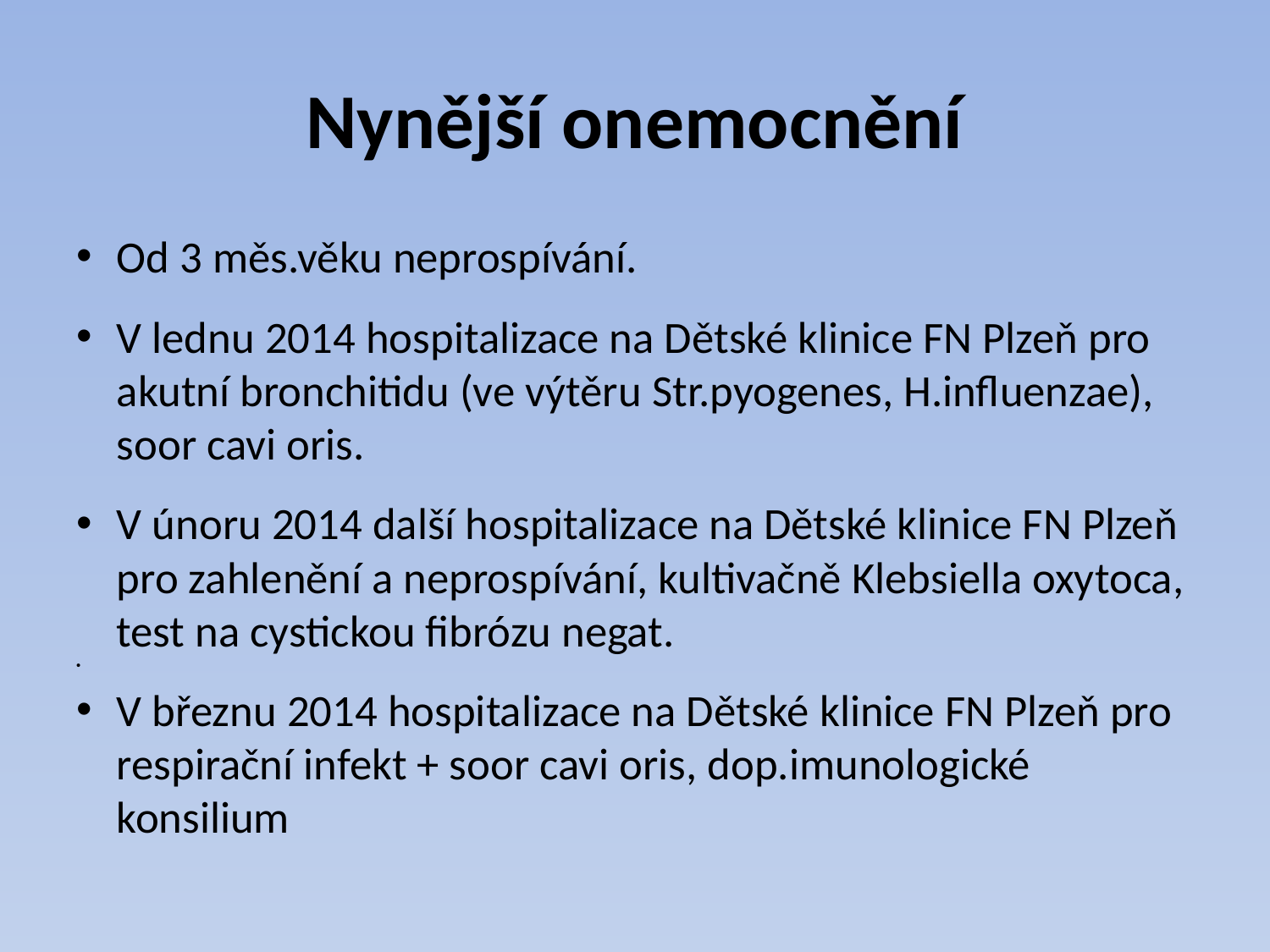

# Nynější onemocnění
Od 3 měs.věku neprospívání.

V lednu 2014 hospitalizace na Dětské klinice FN Plzeň pro akutní bronchitidu (ve výtěru Str.pyogenes, H.influenzae), soor cavi oris.

V únoru 2014 další hospitalizace na Dětské klinice FN Plzeň pro zahlenění a neprospívání, kultivačně Klebsiella oxytoca, test na cystickou fibrózu negat.

V březnu 2014 hospitalizace na Dětské klinice FN Plzeň pro respirační infekt + soor cavi oris, dop.imunologické konsilium